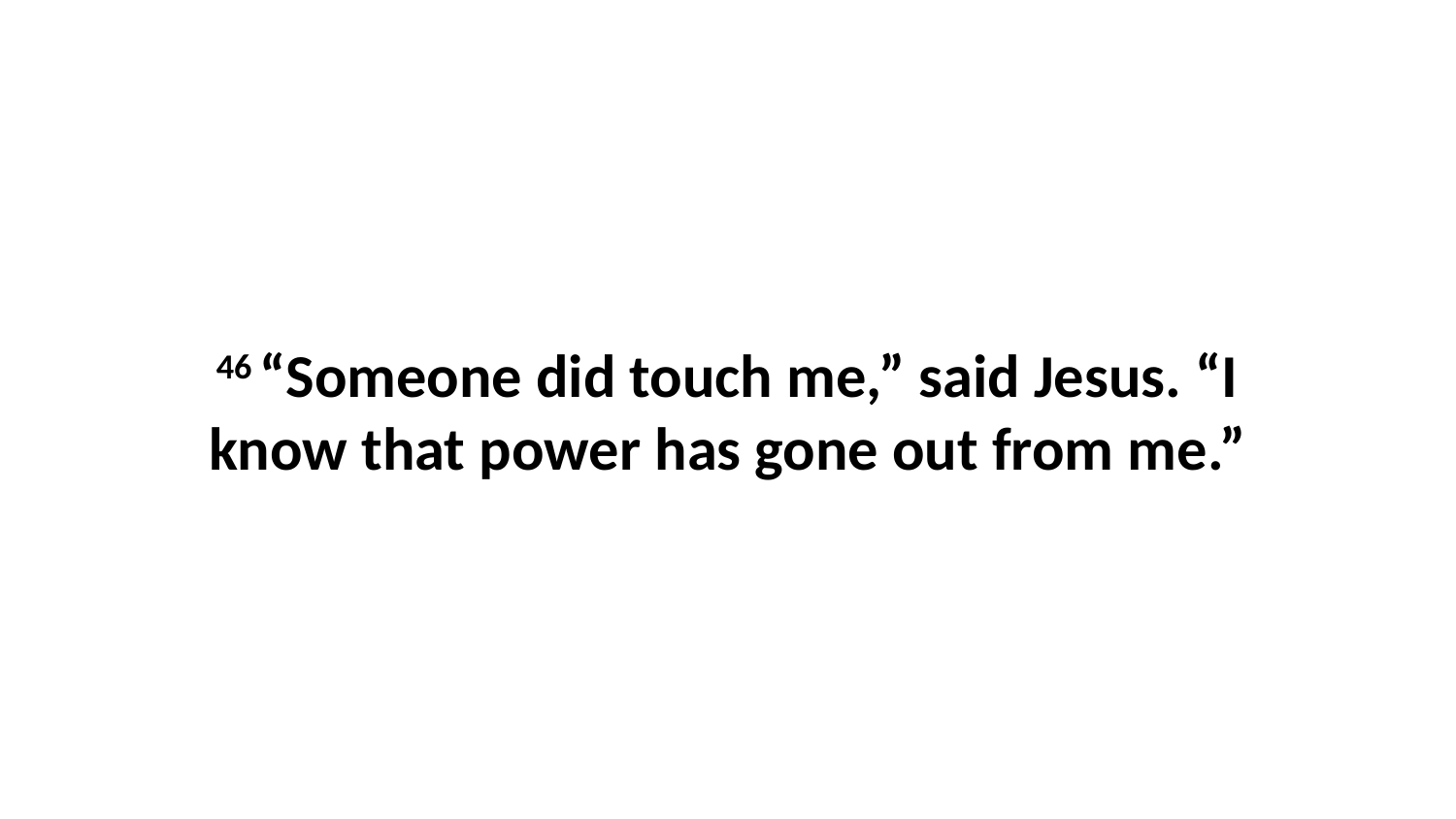

46 “Someone did touch me,” said Jesus. “I know that power has gone out from me.”